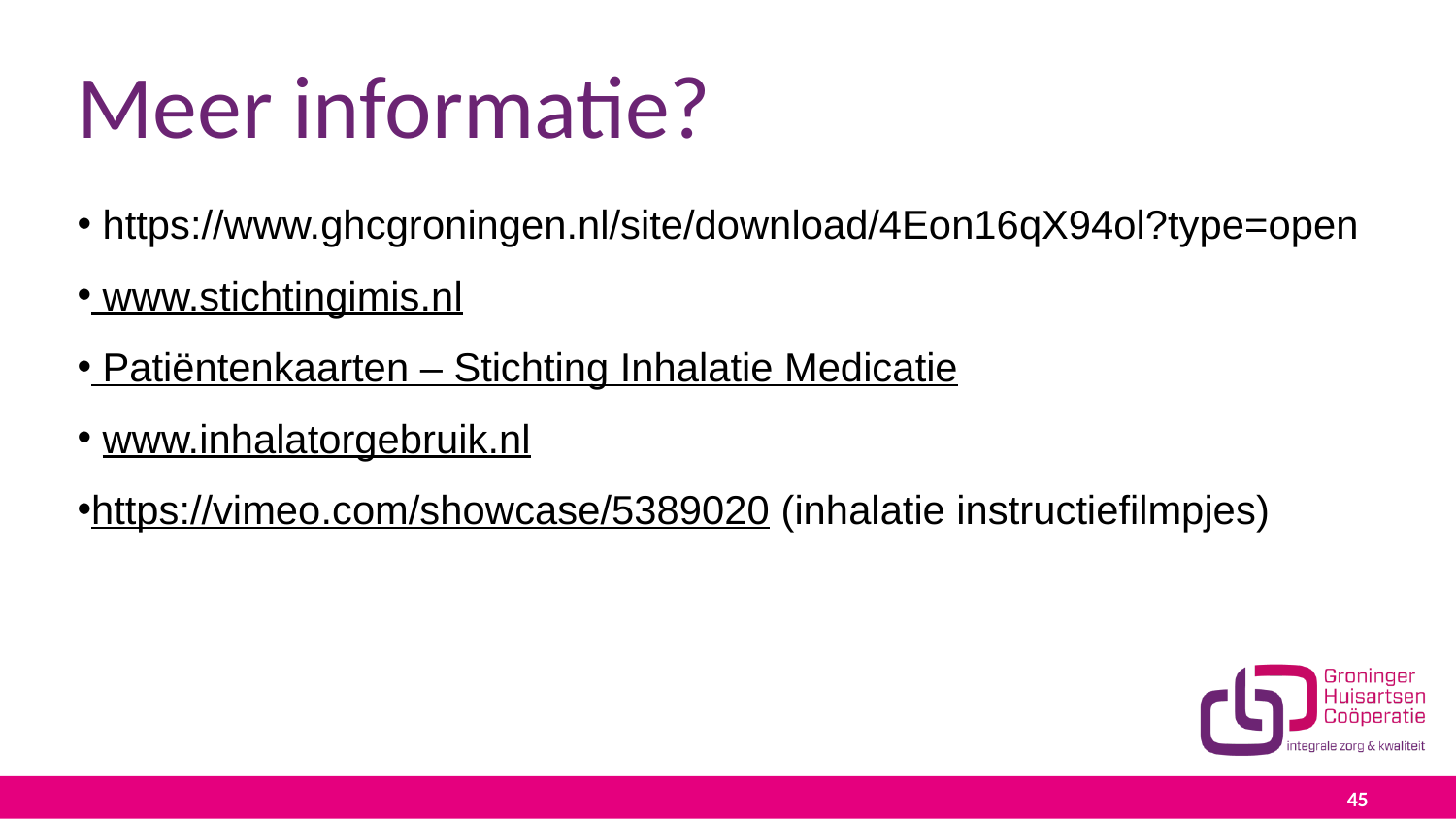

# Meer informatie?
 https://www.ghcgroningen.nl/site/download/4Eon16qX94ol?type=open
 www.stichtingimis.nl
 Patiëntenkaarten – Stichting Inhalatie Medicatie
 www.inhalatorgebruik.nl
https://vimeo.com/showcase/5389020 (inhalatie instructiefilmpjes)

45